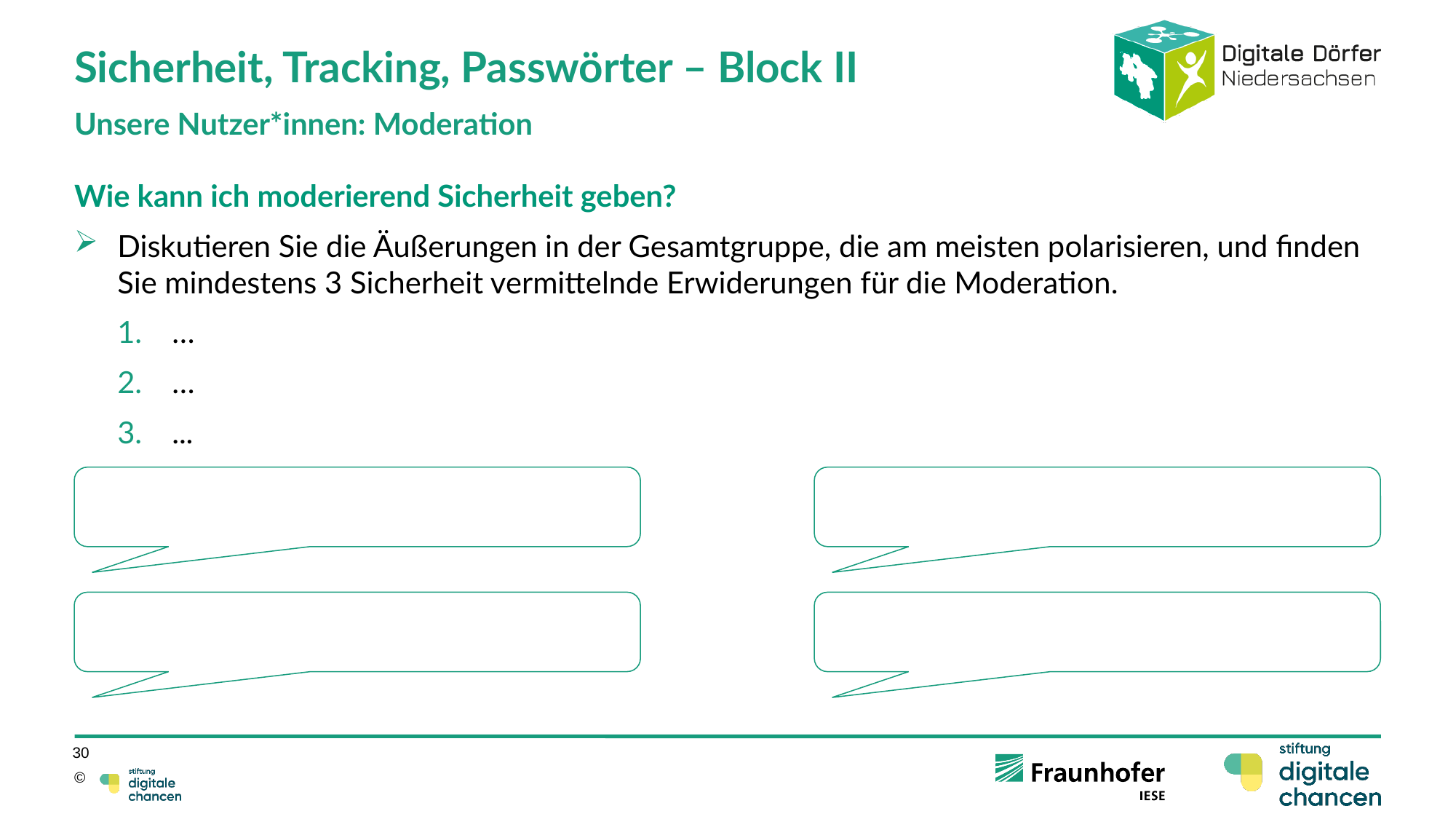

# Sicherheit, Tracking, Passwörter – Block II
Unsere Nutzer*innen: Moderation
Wie kann ich moderierend Sicherheit geben?
Diskutieren Sie die Äußerungen in der Gesamtgruppe, die am meisten polarisieren, und finden Sie mindestens 3 Sicherheit vermittelnde Erwiderungen für die Moderation.
…
…
...